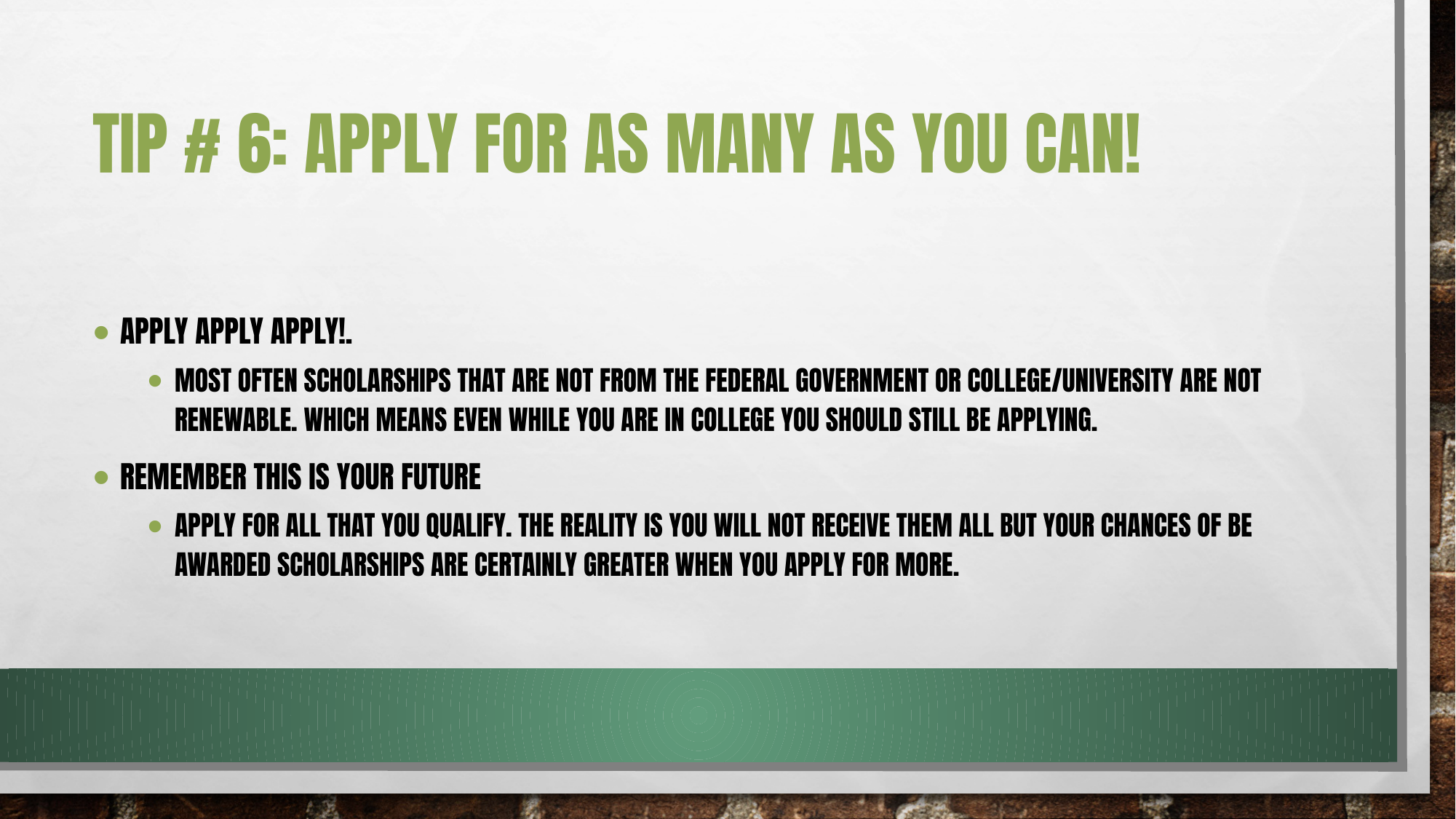

# Tip # 6: Apply for as many as you can!
Apply Apply apply!.
Most often scholarships that are not from the federal government or College/University are not renewable. Which means even while you are in college you should still be applying.
Remember this is your future
Apply for all that you qualify. The reality is you will not receive them all but your chances of be awarded scholarships are certainly greater when you apply for more.